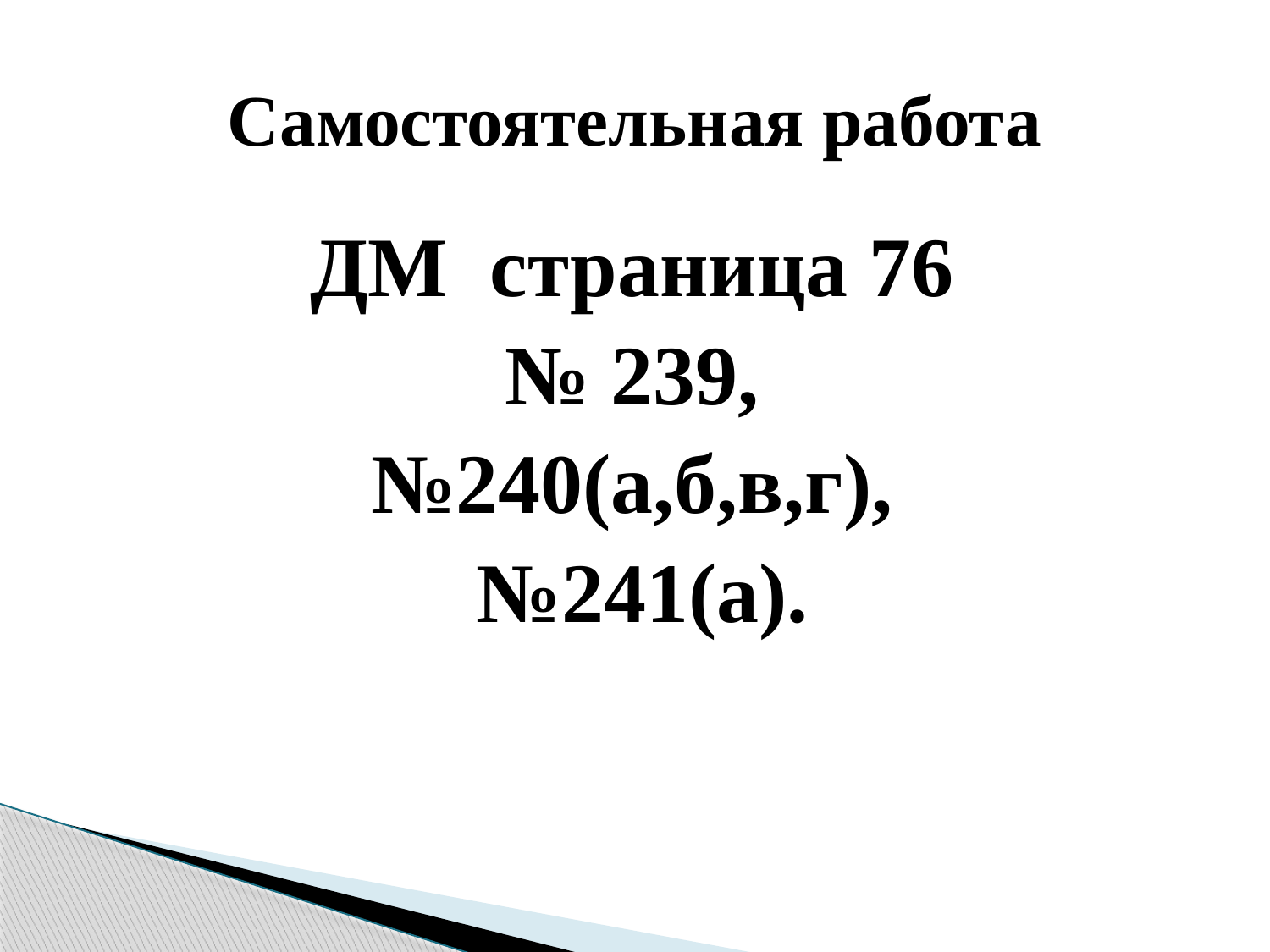

# Самостоятельная работа
ДМ  страница 76
№ 239,
№240(а,б,в,г),
№241(а).